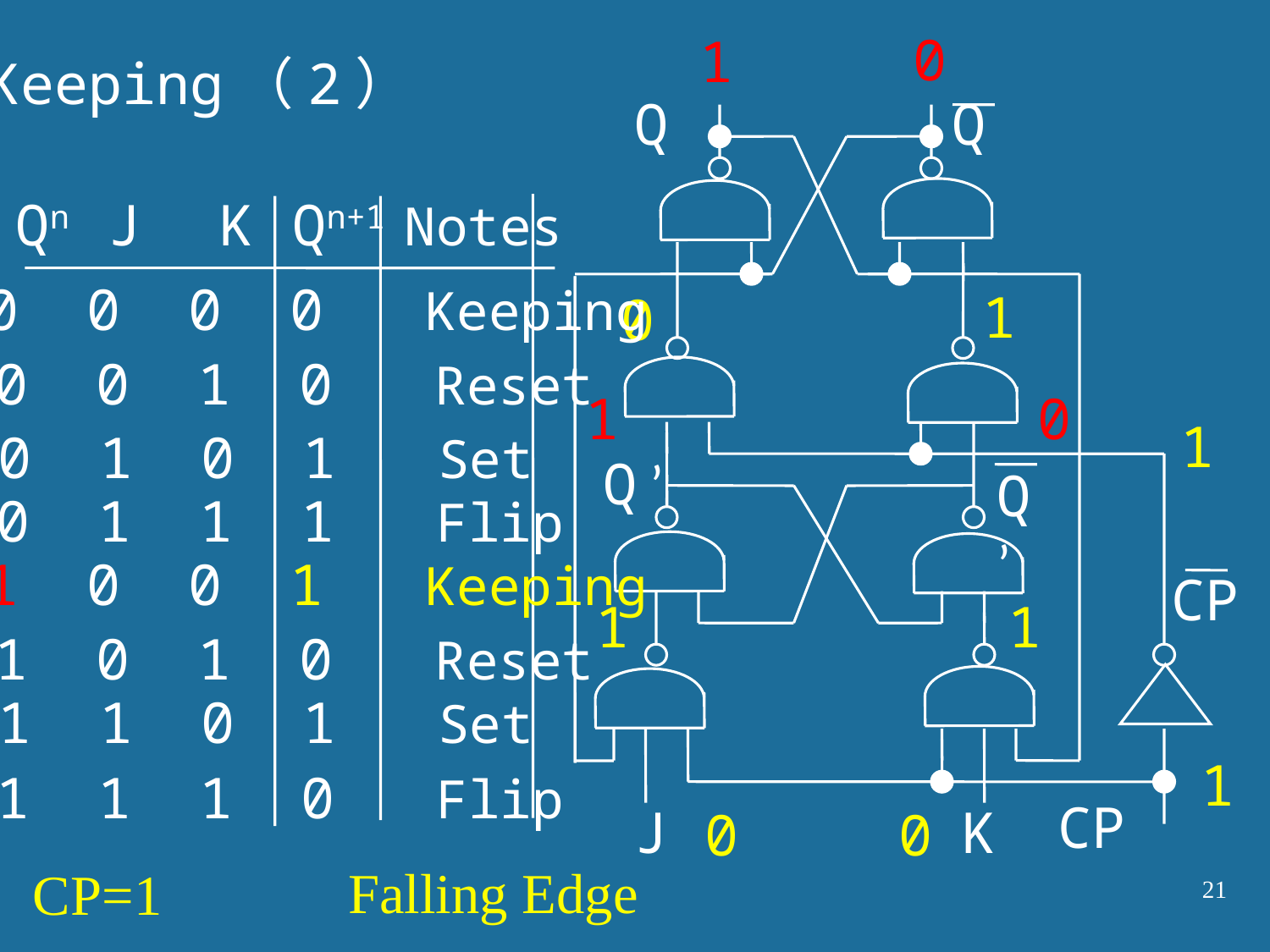

0
1
Keeping（2）
Q
Q

Qn  J    K  Qn+1 Notes

0  0  0  0   Keeping

1

0

0  0  1  0   Reset

1
0
1
0  1  0  1   Set

Q ’

Q ’

0  1  1  1   Flip

1  0  0  1   Keeping
CP

1
1

1  0  1  0   Reset

1  1  0  1   Set

1
1  1  1  0   Flip

CP
J
K
0
0
Falling Edge

CP=1
21